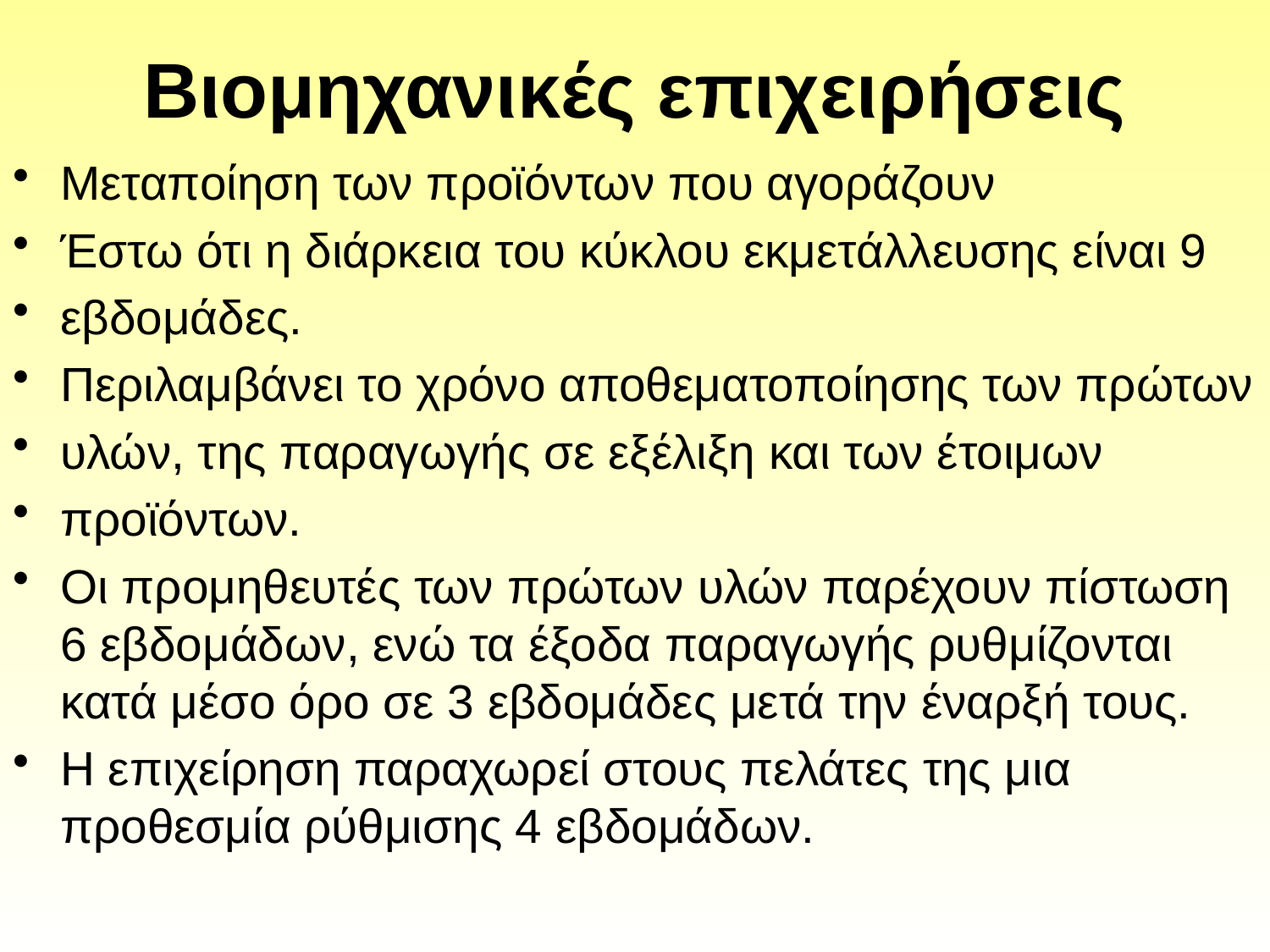

# Βιομηχανικές επιχειρήσεις
Μεταποίηση των προϊόντων που αγοράζουν
Έστω ότι η διάρκεια του κύκλου εκμετάλλευσης είναι 9
εβδομάδες.
Περιλαμβάνει το χρόνο αποθεματοποίησης των πρώτων
υλών, της παραγωγής σε εξέλιξη και των έτοιμων
προϊόντων.
Οι προμηθευτές των πρώτων υλών παρέχουν πίστωση 6 εβδομάδων, ενώ τα έξοδα παραγωγής ρυθμίζονται κατά μέσο όρο σε 3 εβδομάδες μετά την έναρξή τους.
Η επιχείρηση παραχωρεί στους πελάτες της μια προθεσμία ρύθμισης 4 εβδομάδων.